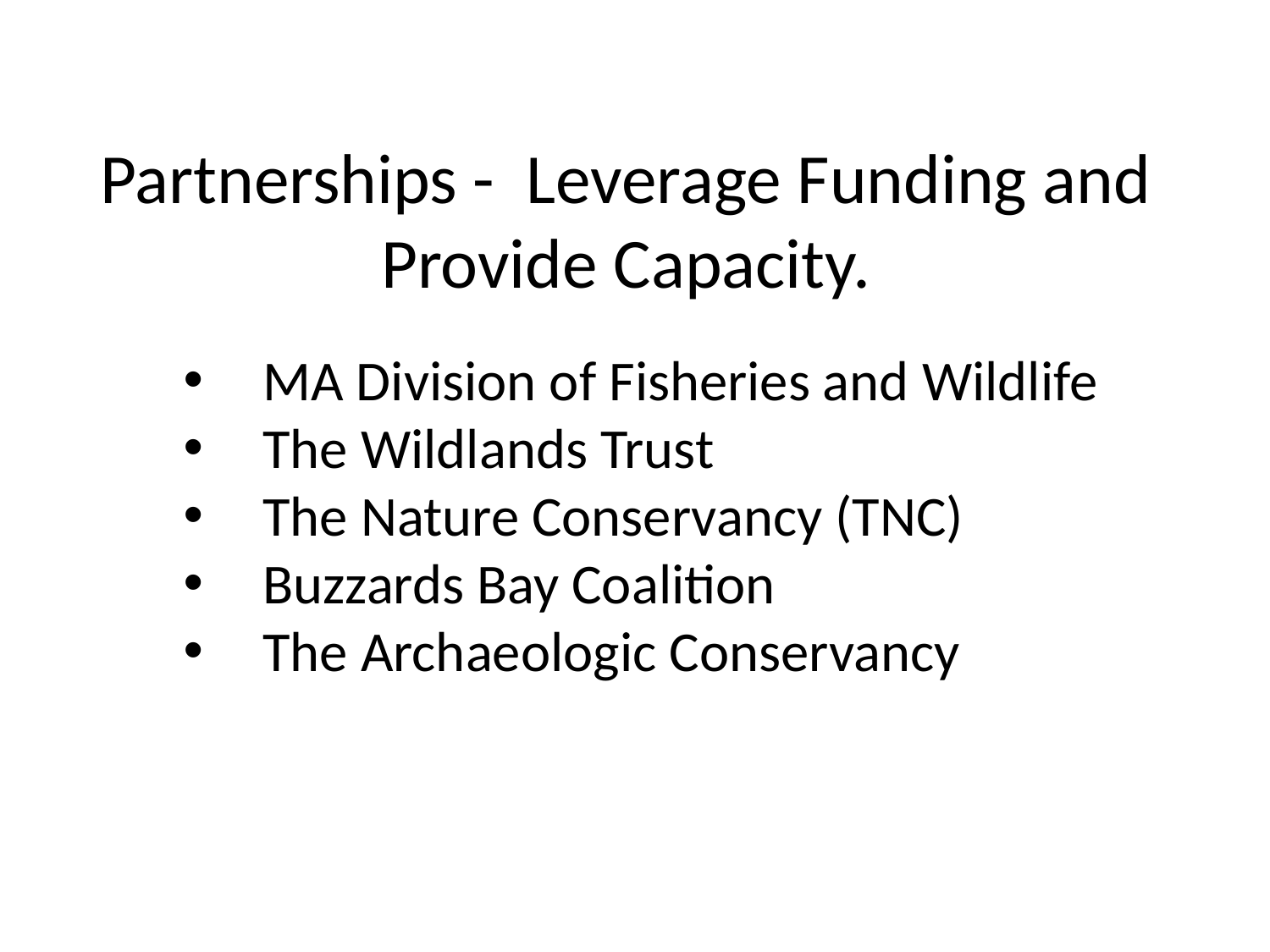

Partnerships -  Leverage Funding and Provide Capacity.

MA Division of Fisheries and Wildlife
The Wildlands Trust
The Nature Conservancy (TNC)
Buzzards Bay Coalition
The Archaeologic Conservancy